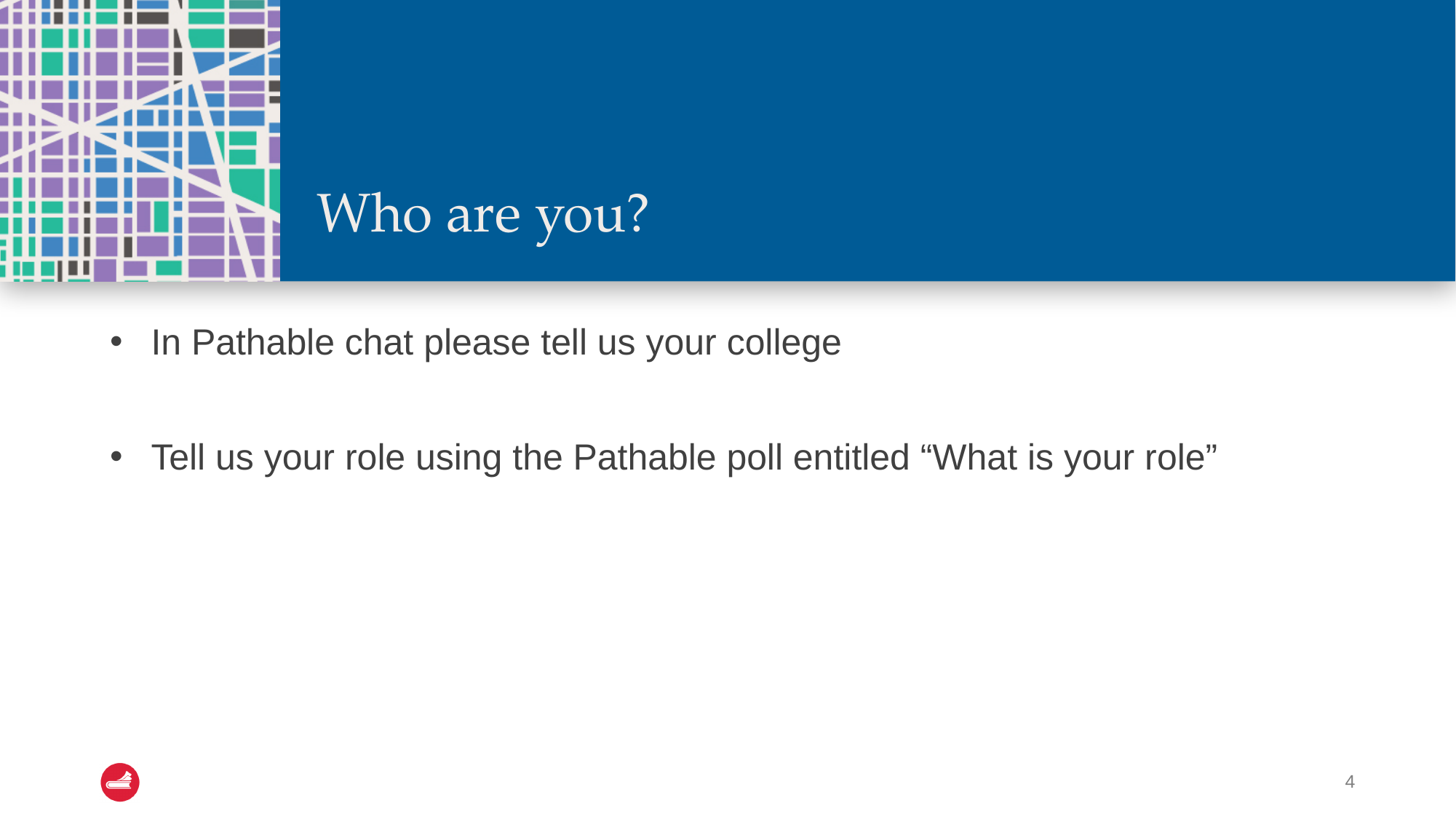

# Who are you?
In Pathable chat please tell us your college

Tell us your role using the Pathable poll entitled “What is your role”
4